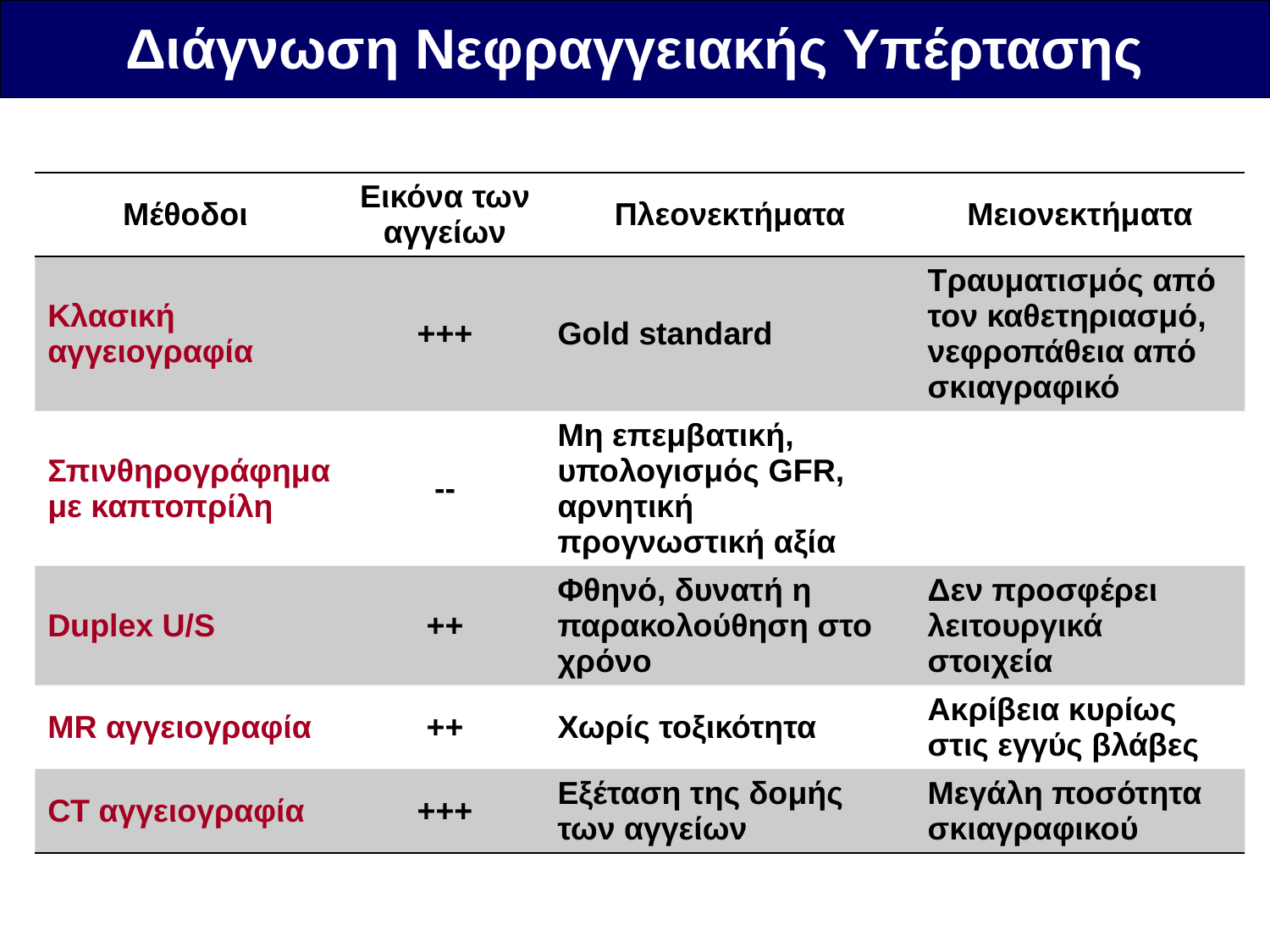

Διάγνωση Νεφραγγειακής Υπέρτασης
| Μέθοδοι | Εικόνα των αγγείων | Πλεονεκτήματα | Μειονεκτήματα |
| --- | --- | --- | --- |
| Κλασική αγγειογραφία | +++ | Gold standard | Τραυματισμός από τον καθετηριασμό, νεφροπάθεια από σκιαγραφικό |
| Σπινθηρογράφημα με καπτοπρίλη | -- | Μη επεμβατική, υπολογισμός GFR, αρνητική προγνωστική αξία |  |
| Duplex U/S | ++ | Φθηνό, δυνατή η παρακολούθηση στο χρόνο | Δεν προσφέρει λειτουργικά στοιχεία |
| MR αγγειογραφία | ++ | Χωρίς τοξικότητα | Ακρίβεια κυρίως στις εγγύς βλάβες |
| CT αγγειογραφία | +++ | Εξέταση της δομής των αγγείων | Μεγάλη ποσότητα σκιαγραφικού |